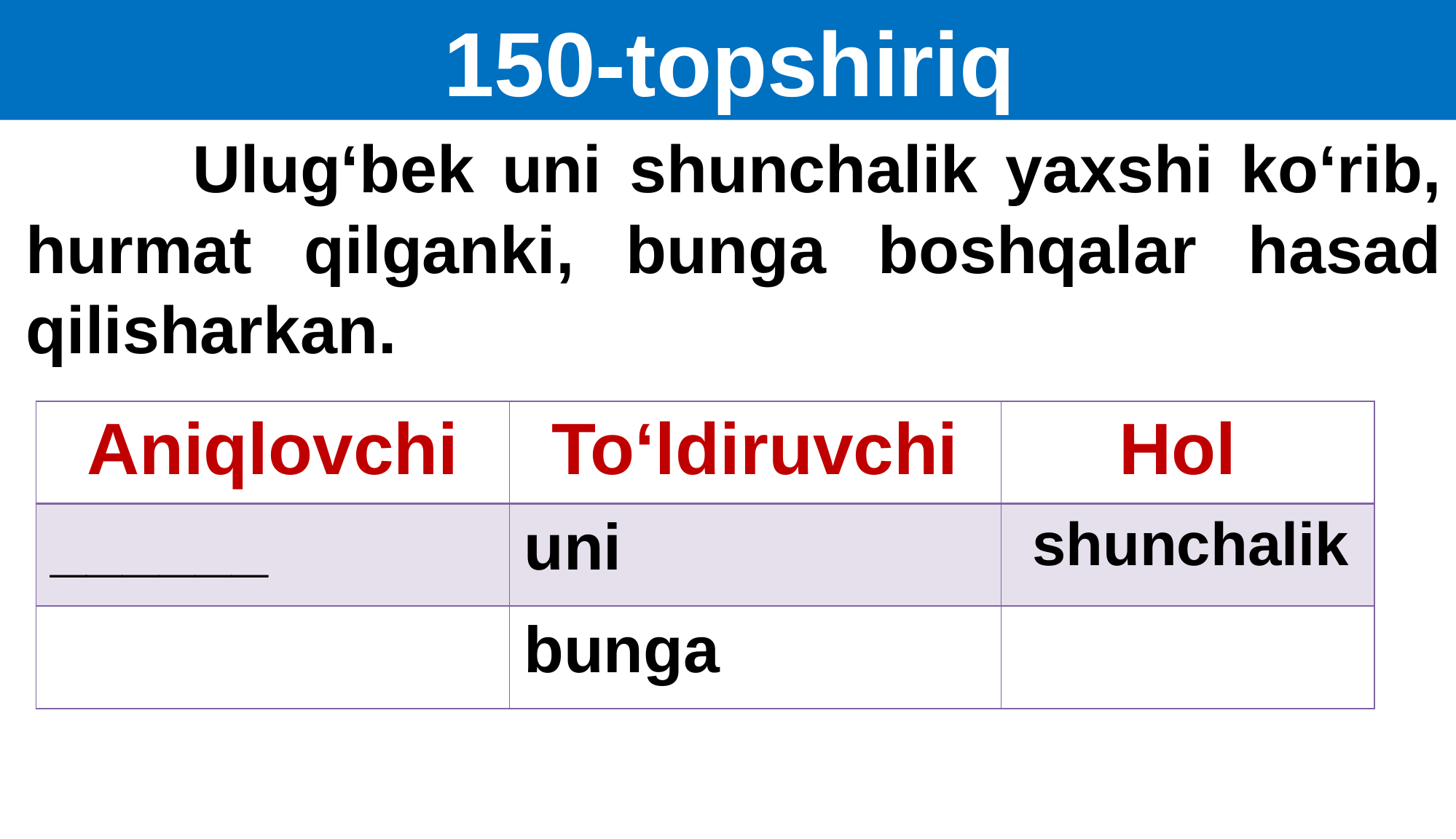

150-topshiriq
      Ulug‘bek uni shunchalik yaxshi ko‘rib, hurmat qilganki, bunga boshqalar hasad qilisharkan.
| Aniqlovchi | To‘ldiruvchi | Hol |
| --- | --- | --- |
| \_\_\_\_\_\_ | uni | shunchalik |
|  | bunga |  |